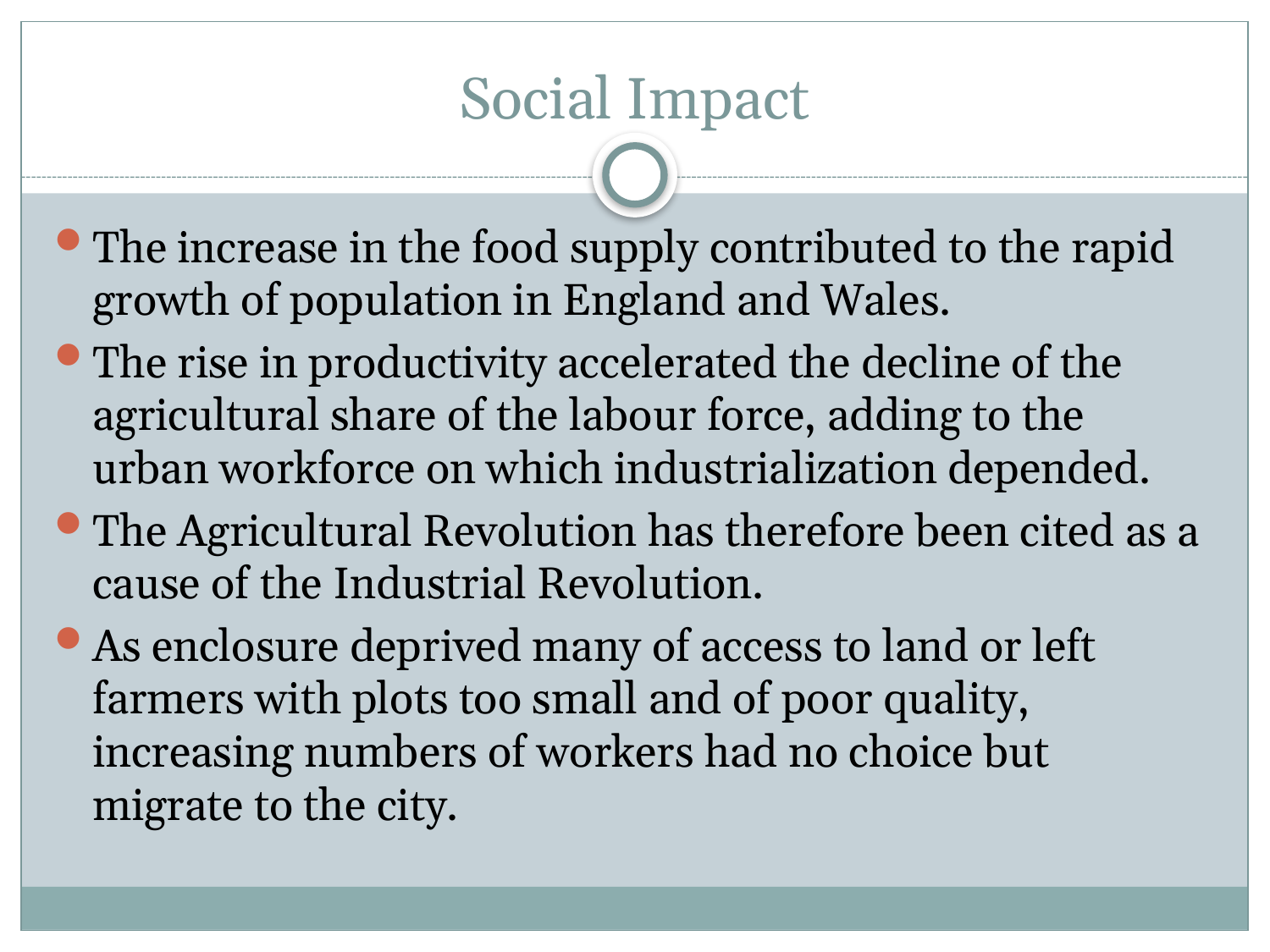

# Social Impact
The increase in the food supply contributed to the rapid growth of population in England and Wales.
The rise in productivity accelerated the decline of the agricultural share of the labour force, adding to the urban workforce on which industrialization depended.
The Agricultural Revolution has therefore been cited as a cause of the Industrial Revolution.
As enclosure deprived many of access to land or left farmers with plots too small and of poor quality, increasing numbers of workers had no choice but migrate to the city.